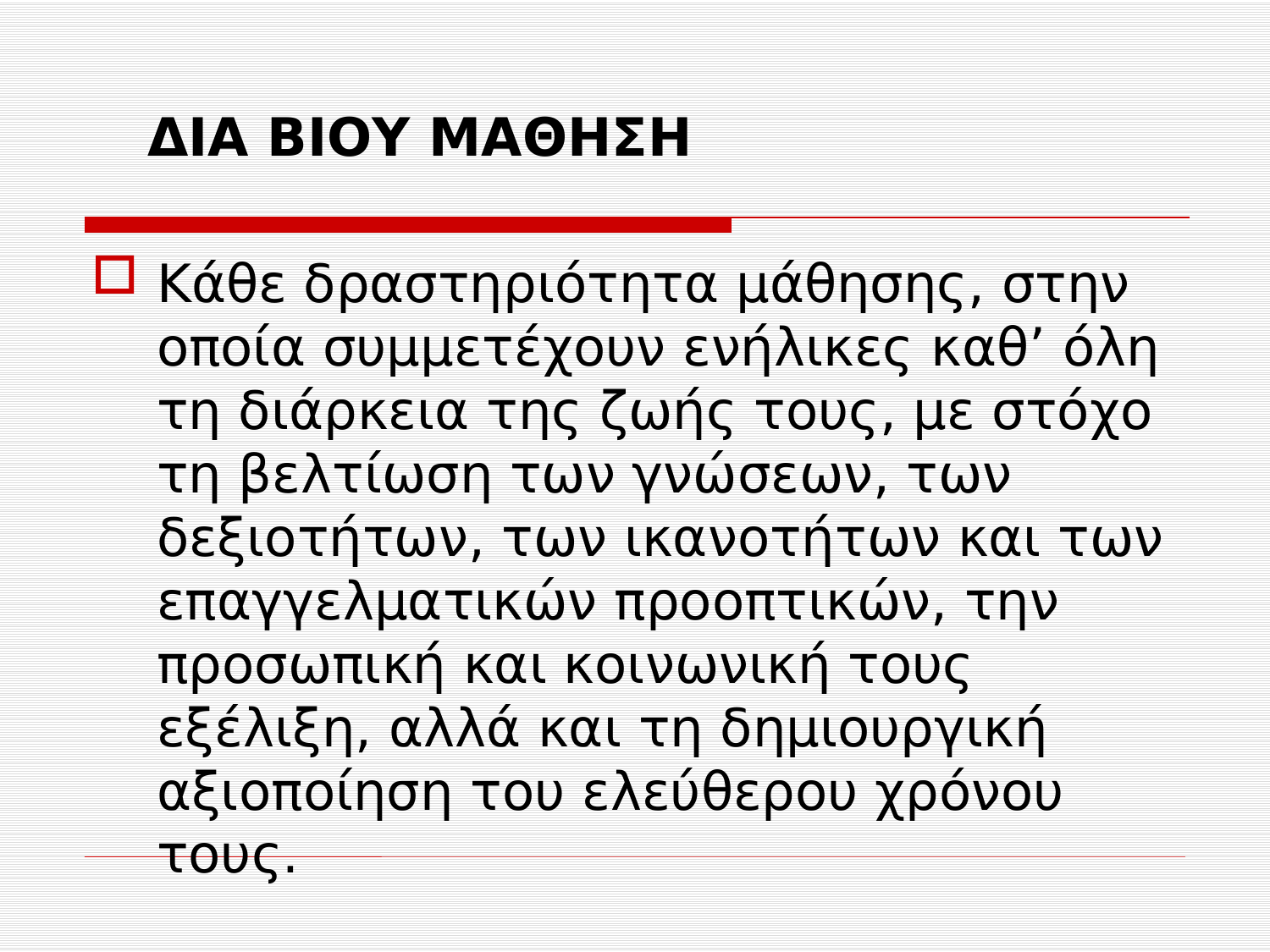

# ΔΙΑ ΒΙΟΥ ΜΑΘΗΣΗ
Κάθε δραστηριότητα μάθησης, στην οποία συμμετέχουν ενήλικες καθ’ όλη τη διάρκεια της ζωής τους, με στόχο τη βελτίωση των γνώσεων, των δεξιοτήτων, των ικανοτήτων και των επαγγελματικών προοπτικών, την προσωπική και κοινωνική τους εξέλιξη, αλλά και τη δημιουργική αξιοποίηση του ελεύθερου χρόνου τους.